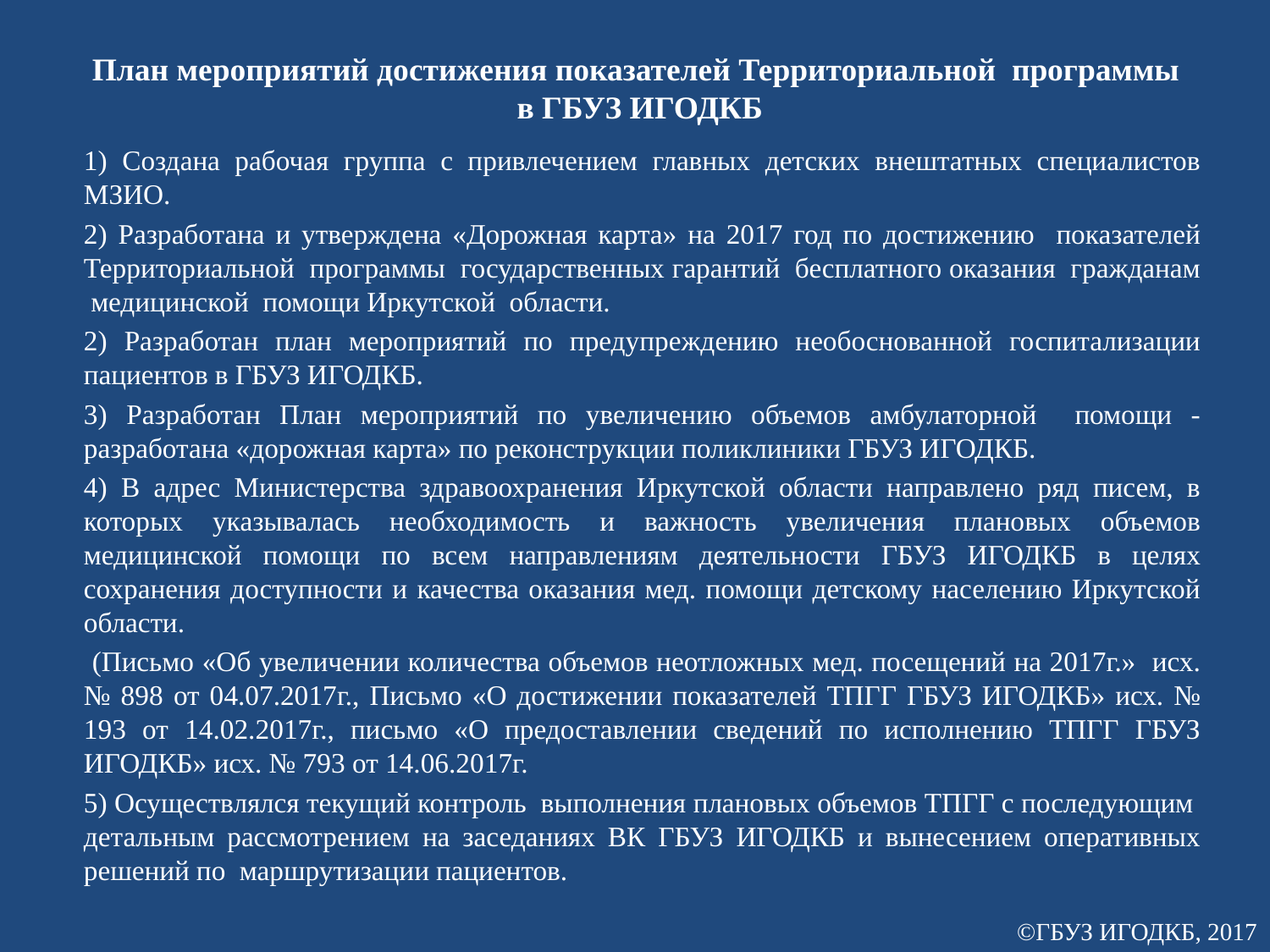

# План мероприятий достижения показателей Территориальной  программы  в ГБУЗ ИГОДКБ
1) Создана рабочая группа с привлечением главных детских внештатных специалистов МЗИО.
2) Разработана и утверждена «Дорожная карта» на 2017 год по достижению  показателей Территориальной  программы  государственных гарантий  бесплатного оказания  гражданам  медицинской  помощи Иркутской  области.
2) Разработан план мероприятий по предупреждению необоснованной госпитализации пациентов в ГБУЗ ИГОДКБ.
3) Разработан План мероприятий по увеличению объемов амбулаторной  помощи - разработана «дорожная карта» по реконструкции поликлиники ГБУЗ ИГОДКБ.
4) В адрес Министерства здравоохранения Иркутской области направлено ряд писем, в которых указывалась необходимость и важность увеличения плановых объемов медицинской помощи по всем направлениям деятельности ГБУЗ ИГОДКБ в целях сохранения доступности и качества оказания мед. помощи детскому населению Иркутской области.
 (Письмо «Об увеличении количества объемов неотложных мед. посещений на 2017г.»  исх. № 898 от 04.07.2017г., Письмо «О достижении показателей ТПГГ ГБУЗ ИГОДКБ» исх. № 193 от 14.02.2017г., письмо «О предоставлении сведений по исполнению ТПГГ ГБУЗ ИГОДКБ» исх. № 793 от 14.06.2017г.
5) Осуществлялся текущий контроль  выполнения плановых объемов ТПГГ с последующим  детальным рассмотрением на заседаниях ВК ГБУЗ ИГОДКБ и вынесением оперативных решений по  маршрутизации пациентов.

©ГБУЗ ИГОДКБ, 2017